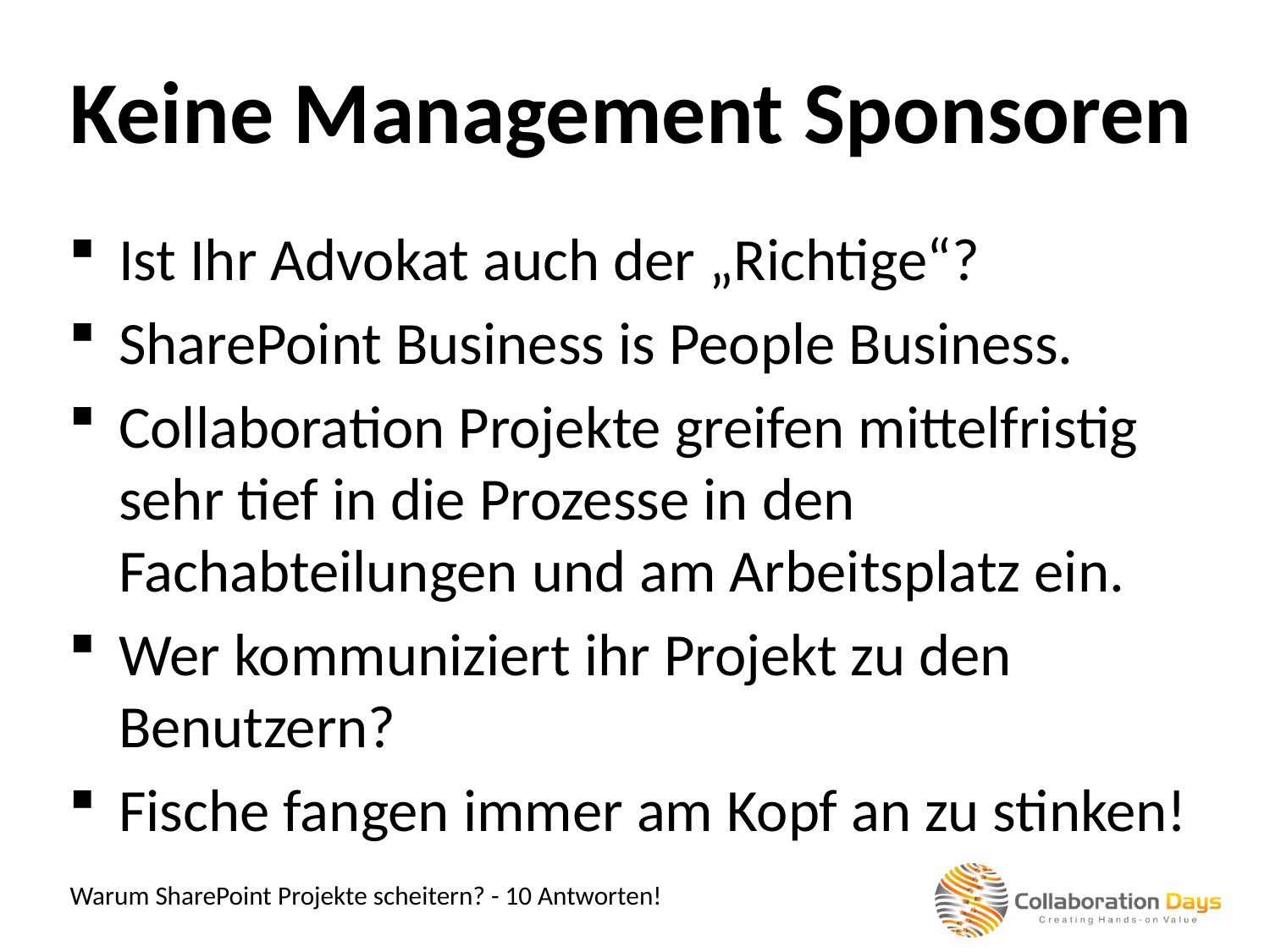

Keine Management Sponsoren
Ist Ihr Advokat auch der „Richtige“?
SharePoint Business is People Business.
Collaboration Projekte greifen mittelfristig sehr tief in die Prozesse in den Fachabteilungen und am Arbeitsplatz ein.
Wer kommuniziert ihr Projekt zu den Benutzern?
Fische fangen immer am Kopf an zu stinken!

Warum SharePoint Projekte scheitern? - 10 Antworten!